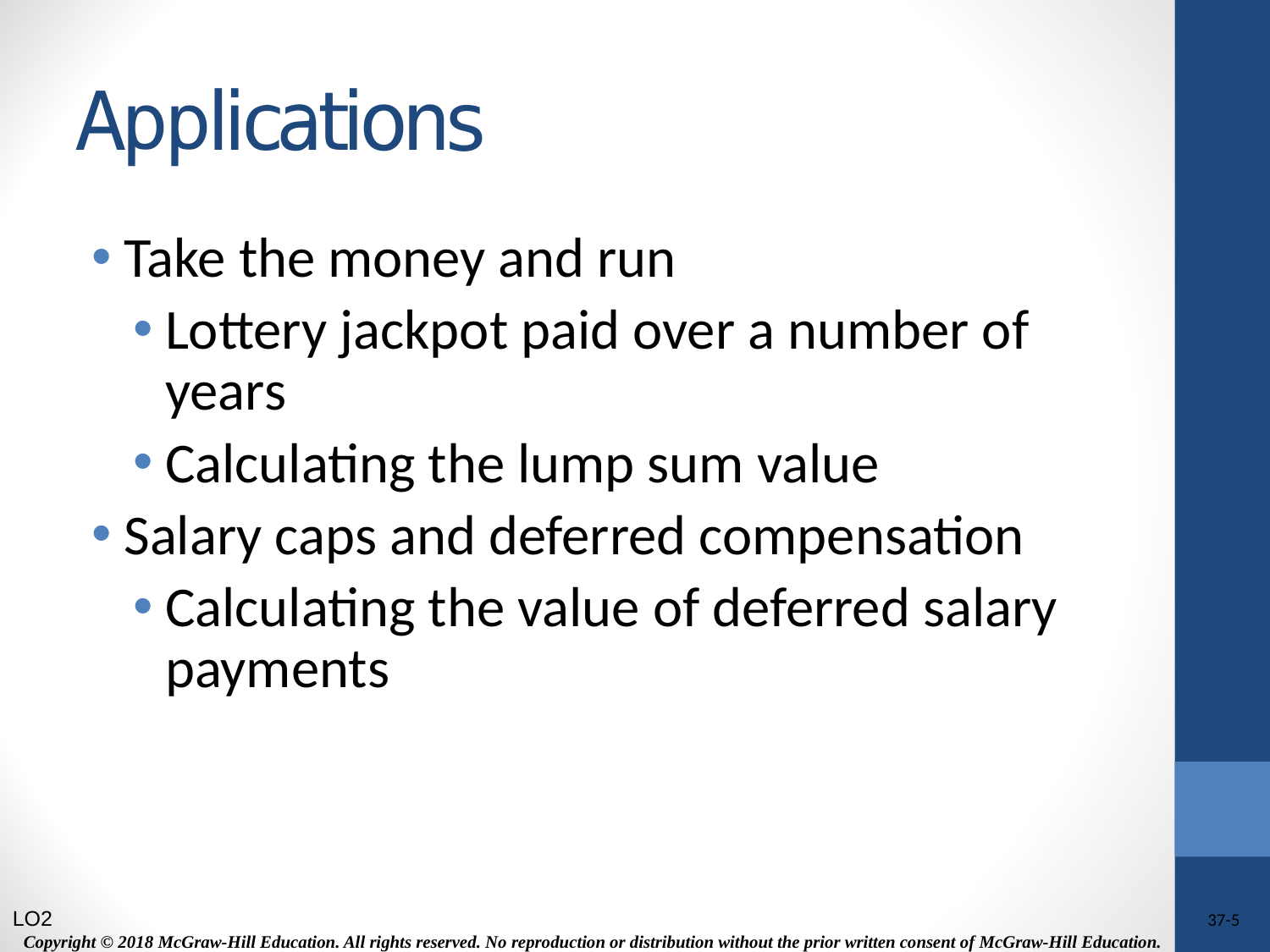

# Applications
Take the money and run
Lottery jackpot paid over a number of years
Calculating the lump sum value
Salary caps and deferred compensation
Calculating the value of deferred salary payments
LO2